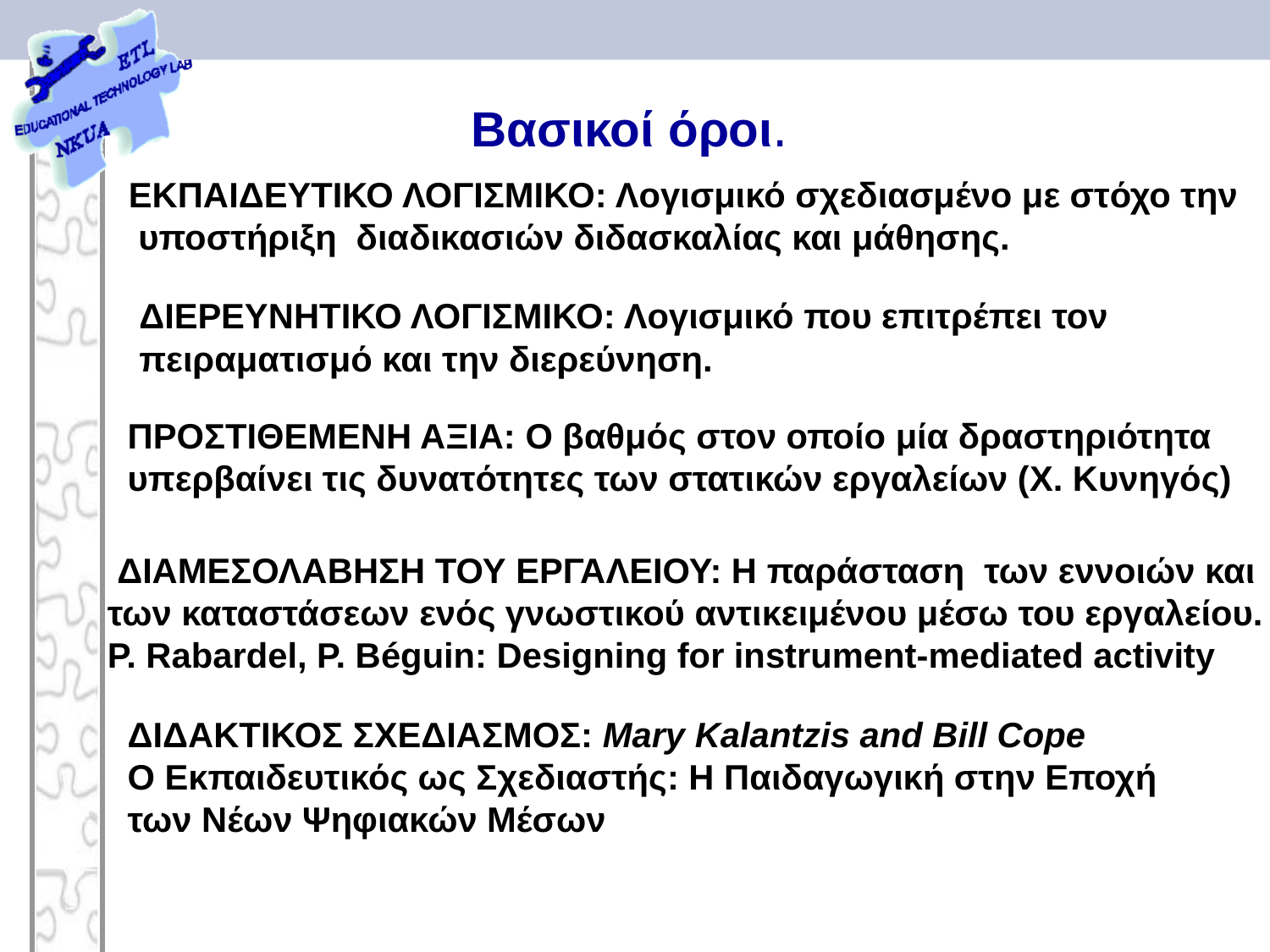

# Βασικοί όροι.
ΕΚΠΑΙΔΕΥΤΙΚΟ ΛΟΓΙΣΜΙΚΟ: Λογισμικό σχεδιασμένο με στόχο την
 υποστήριξη  διαδικασιών διδασκαλίας και μάθησης.
ΔΙΕΡΕΥΝΗΤΙΚΟ ΛΟΓΙΣΜΙΚΟ: Λογισμικό που επιτρέπει τον
πειραματισμό και την διερεύνηση.
ΠΡΟΣΤΙΘΕΜΕΝΗ ΑΞΙΑ: Ο βαθμός στον οποίο μία δραστηριότητα υπερβαίνει τις δυνατότητες των στατικών εργαλείων (Χ. Κυνηγός)
 ΔΙΑΜΕΣΟΛΑΒΗΣΗ ΤΟΥ ΕΡΓΑΛΕΙΟΥ: Η παράσταση  των εννοιών και των καταστάσεων ενός γνωστικού αντικειμένου μέσω του εργαλείου.
P. Rabardel, P. Béguin: Designing for instrument-mediated activity

ΔΙΔΑΚΤΙΚΟΣ ΣΧΕΔΙΑΣΜΟΣ: Mary Kalantzis and Bill Cope
Ο Εκπαιδευτικός ως Σχεδιαστής: Η Παιδαγωγική στην Εποχή των Νέων Ψηφιακών Μέσων